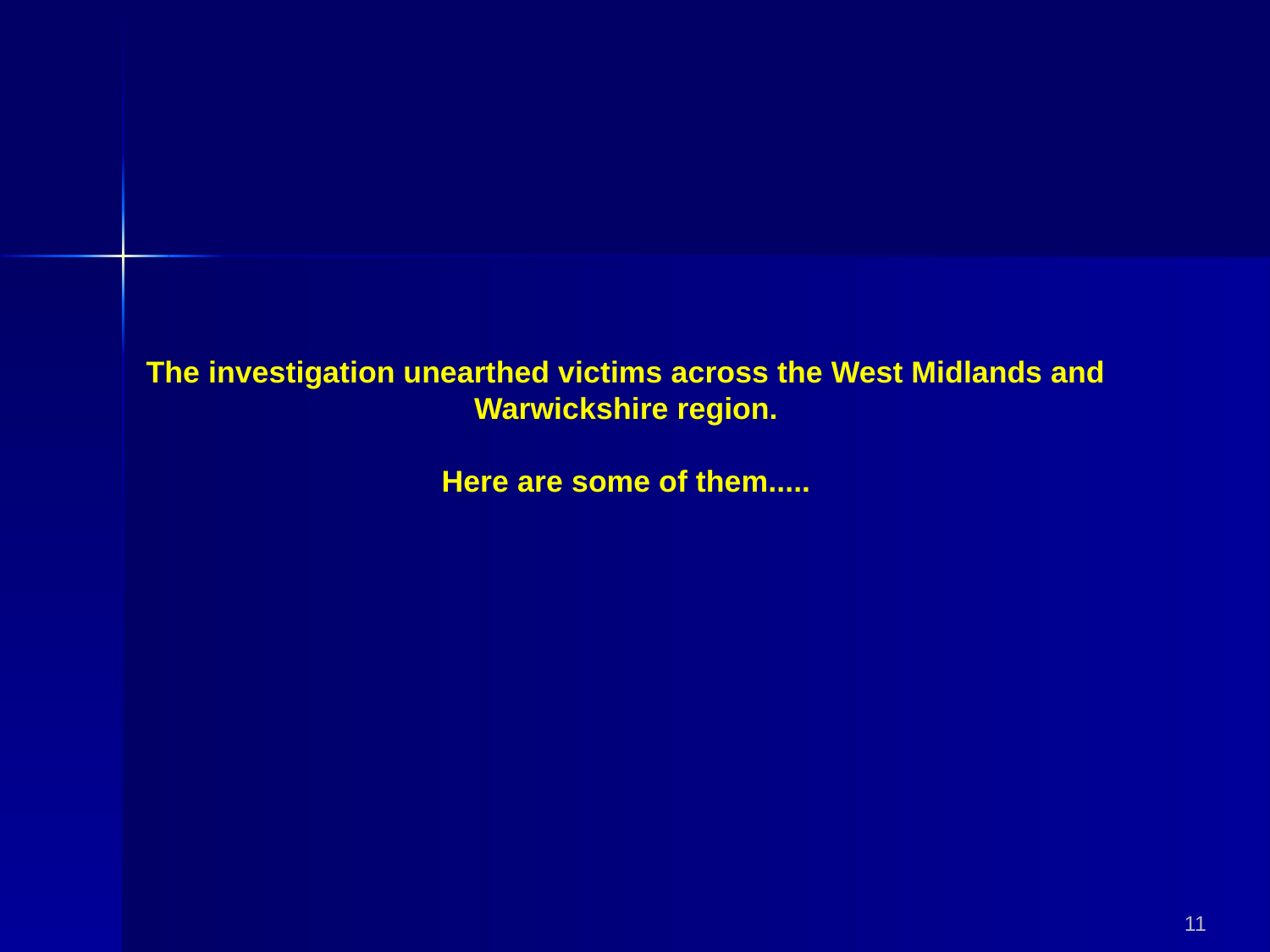

The investigation unearthed victims across the West Midlands and Warwickshire region.
Here are some of them.....
11